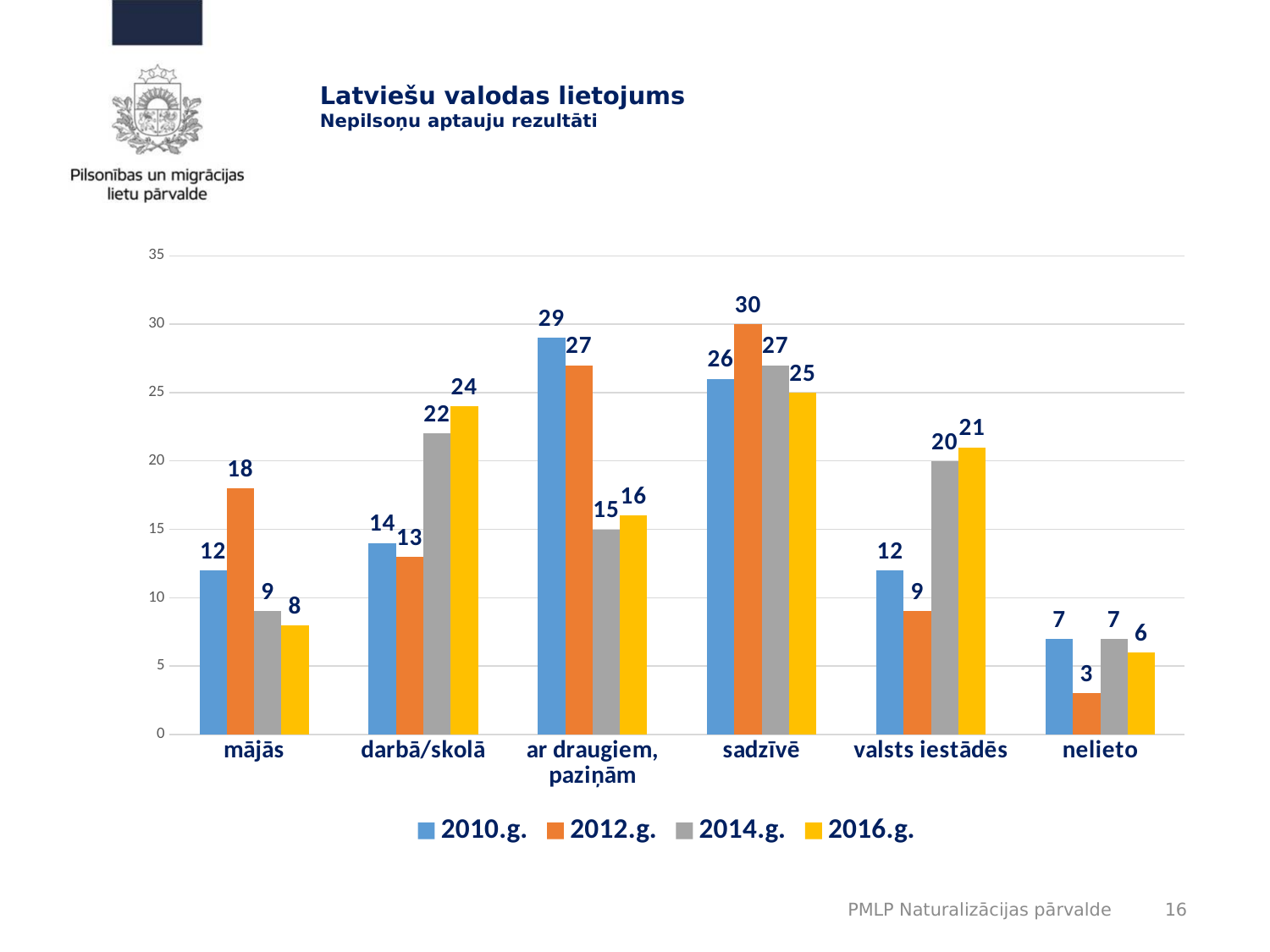

# Latviešu valodas lietojums Nepilsoņu aptauju rezultāti

### Chart

| Category | 2010.g. | 2012.g. | 2014.g. | 2016.g. |
|---|---|---|---|---|
| mājās | 12.0 | 18.0 | 9.0 | 8.0 |
| darbā/skolā | 14.0 | 13.0 | 22.0 | 24.0 |
| ar draugiem, paziņām | 29.0 | 27.0 | 15.0 | 16.0 |
| sadzīvē | 26.0 | 30.0 | 27.0 | 25.0 |
| valsts iestādēs | 12.0 | 9.0 | 20.0 | 21.0 |
| nelieto | 7.0 | 3.0 | 7.0 | 6.0 |
PMLP Naturalizācijas pārvalde
16